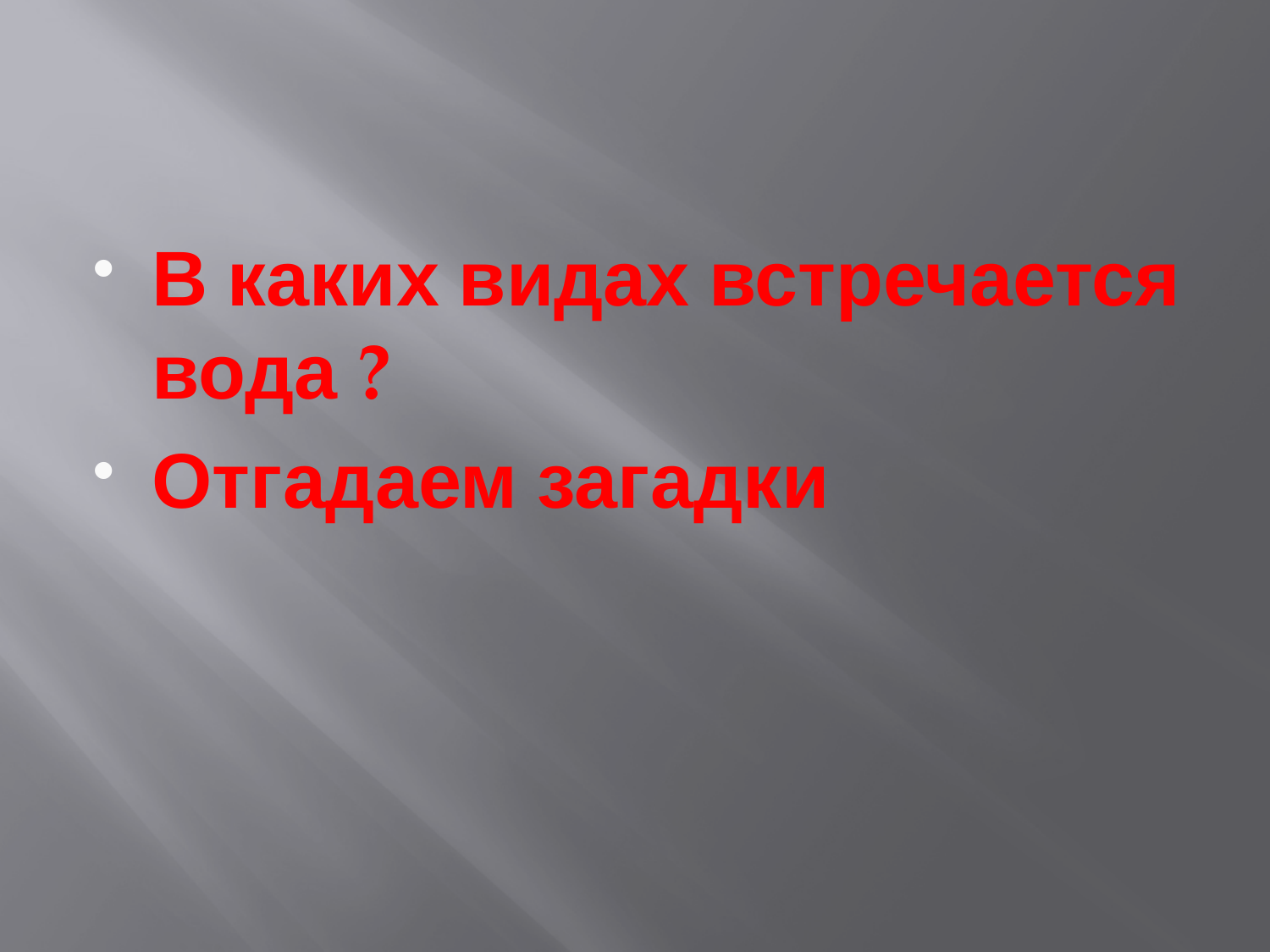

#
В каких видах встречается вода ?
Отгадаем загадки